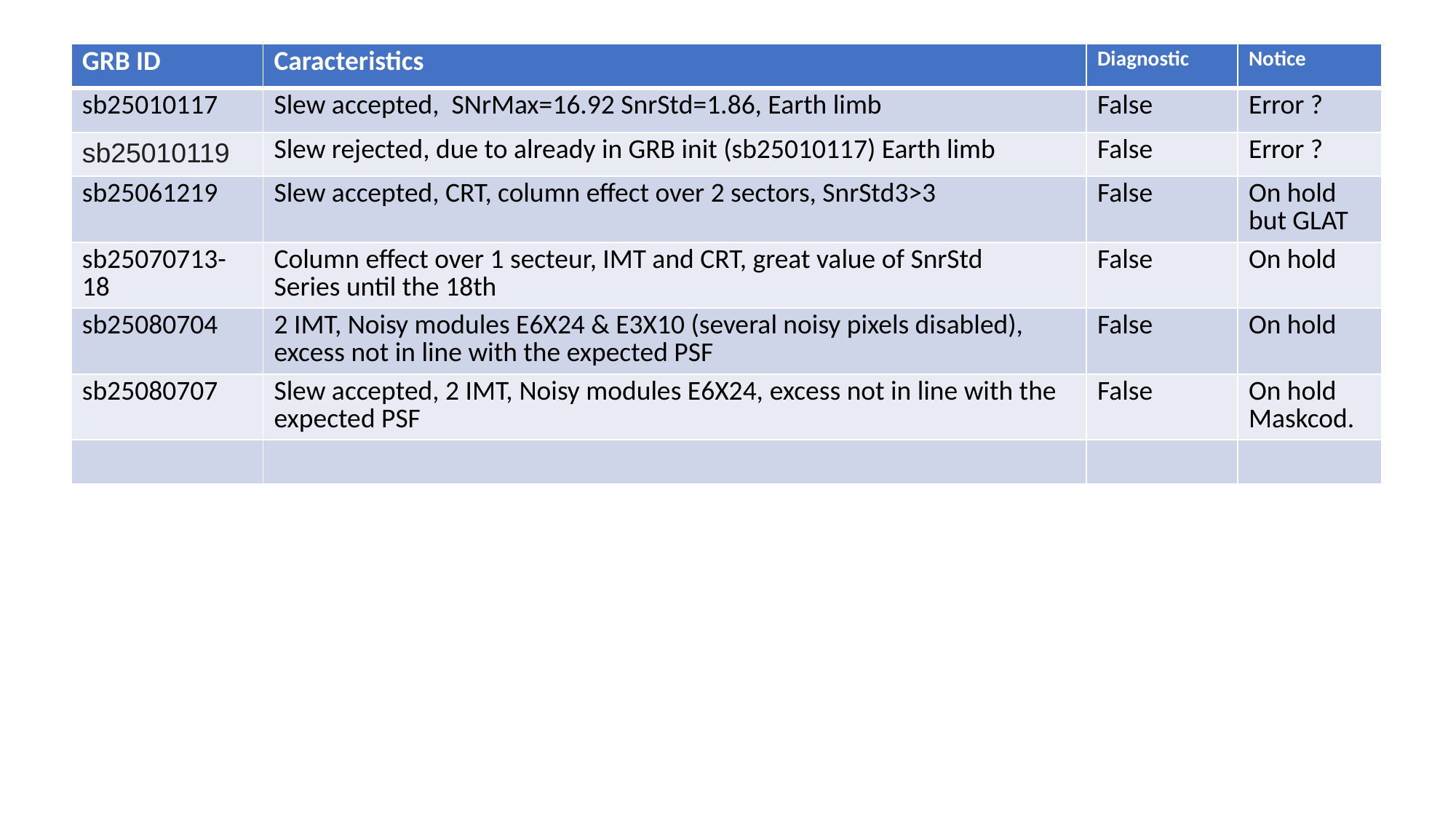

| GRB ID | Caracteristics | Diagnostic | Notice |
| --- | --- | --- | --- |
| sb25010117 | Slew accepted, SNrMax=16.92 SnrStd=1.86, Earth limb | False | Error ? |
| sb25010119 | Slew rejected, due to already in GRB init (sb25010117) Earth limb | False | Error ? |
| sb25061219 | Slew accepted, CRT, column effect over 2 sectors, SnrStd3>3 | False | On hold but GLAT |
| sb25070713-18 | Column effect over 1 secteur, IMT and CRT, great value of SnrStd Series until the 18th | False | On hold |
| sb25080704 | 2 IMT, Noisy modules E6X24 & E3X10 (several noisy pixels disabled), excess not in line with the expected PSF | False | On hold |
| sb25080707 | Slew accepted, 2 IMT, Noisy modules E6X24, excess not in line with the expected PSF | False | On hold Maskcod. |
|  |  |  |  |